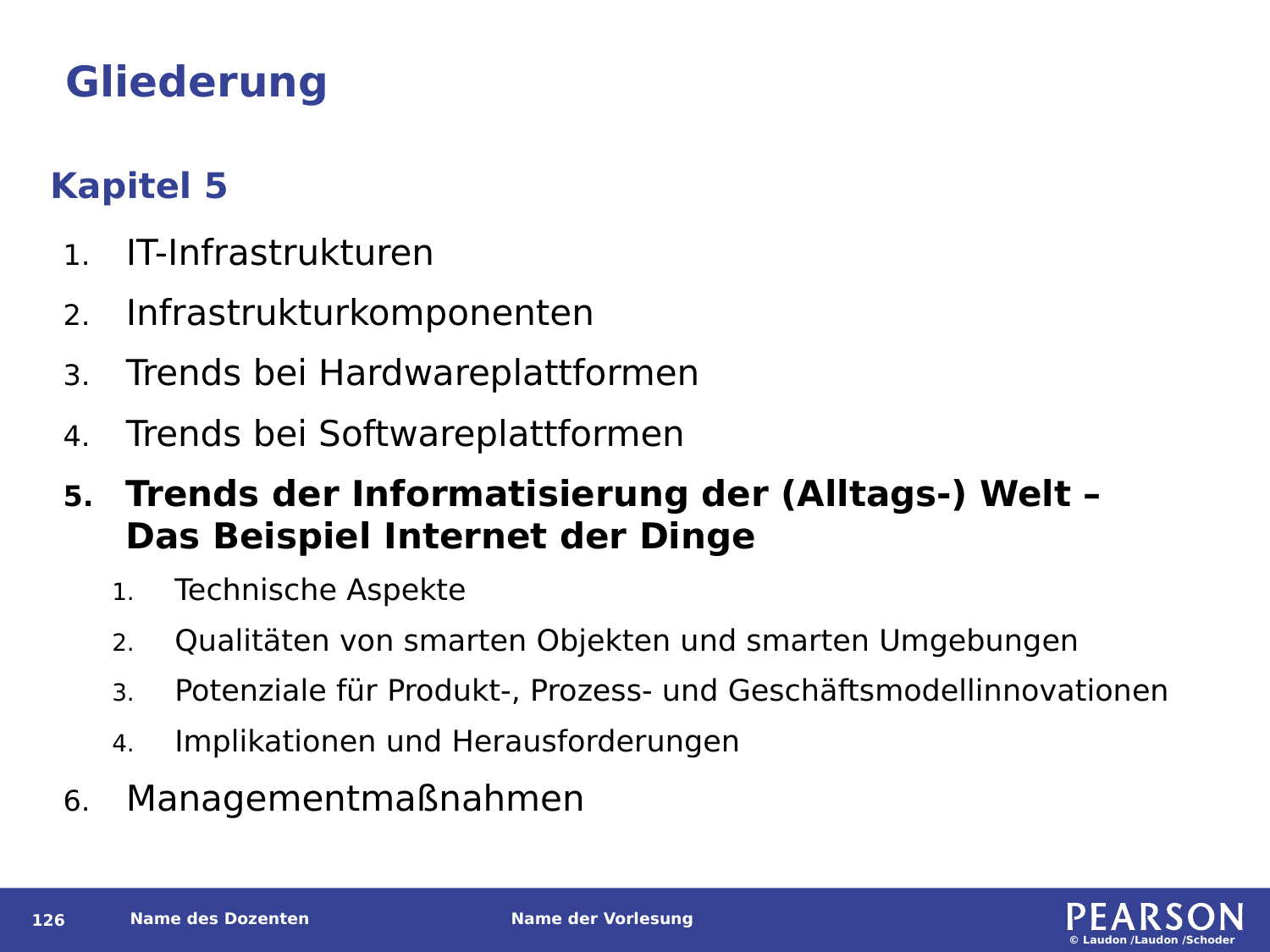

# Gliederung
Kapitel 5
IT-Infrastrukturen
Infrastrukturkomponenten
Trends bei Hardwareplattformen
Trends bei Softwareplattformen
Trends der Informatisierung der (Alltags-) Welt – Das Beispiel Internet der Dinge
Technische Aspekte
Qualitäten von smarten Objekten und smarten Umgebungen
Potenziale für Produkt-, Prozess- und Geschäftsmodellinnovationen
Implikationen und Herausforderungen
Managementmaßnahmen

126